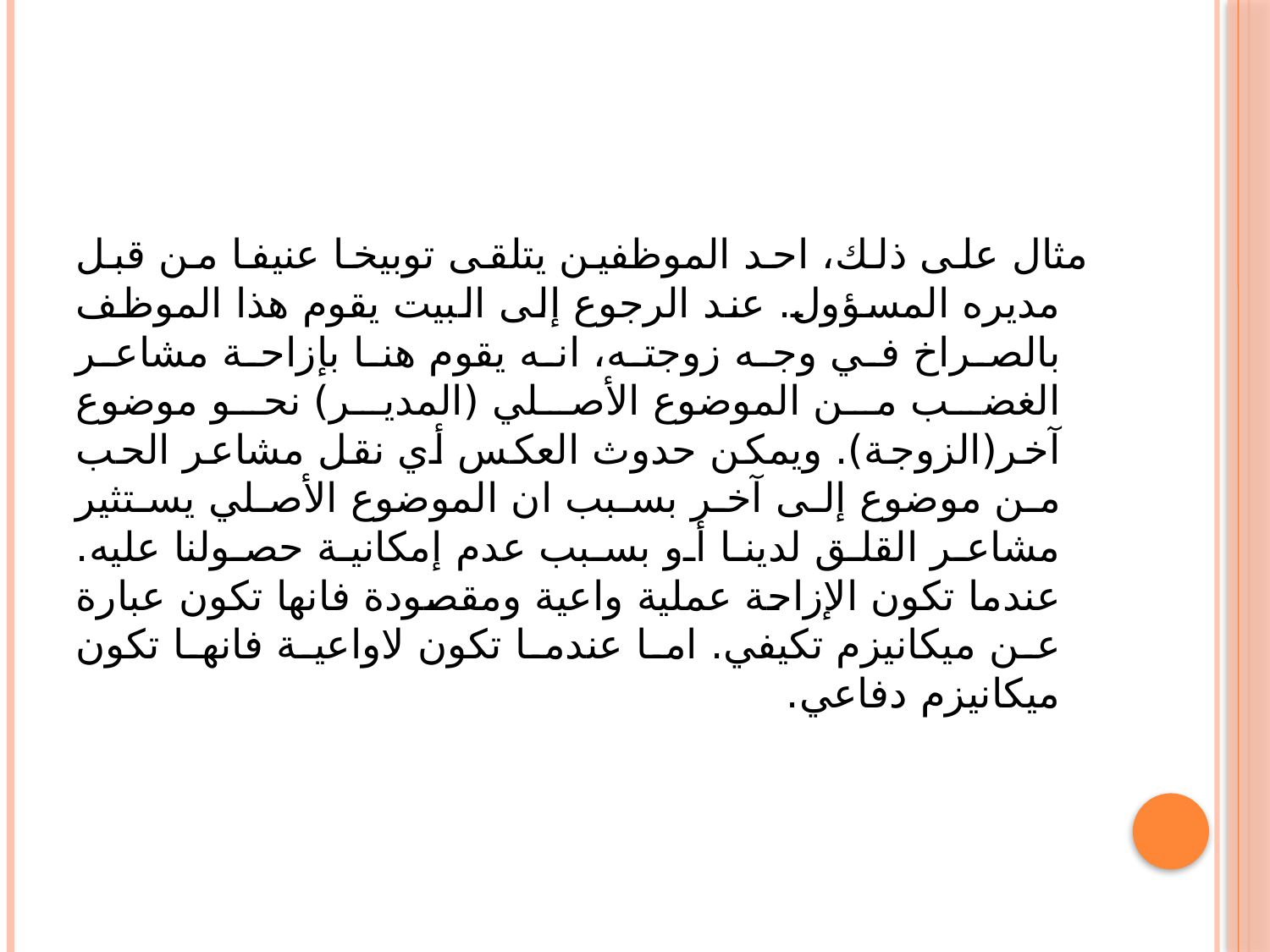

مثال على ذلك، احد الموظفين يتلقى توبيخا عنيفا من قبل مديره المسؤول. عند الرجوع إلى البيت يقوم هذا الموظف بالصراخ في وجه زوجته، انه يقوم هنا بإزاحة مشاعر الغضب من الموضوع الأصلي (المدير) نحو موضوع آخر(الزوجة). ويمكن حدوث العكس أي نقل مشاعر الحب من موضوع إلى آخر بسبب ان الموضوع الأصلي يستثير مشاعر القلق لدينا أو بسبب عدم إمكانية حصولنا عليه. عندما تكون الإزاحة عملية واعية ومقصودة فانها تكون عبارة عن ميكانيزم تكيفي. اما عندما تكون لاواعية فانها تكون ميكانيزم دفاعي.